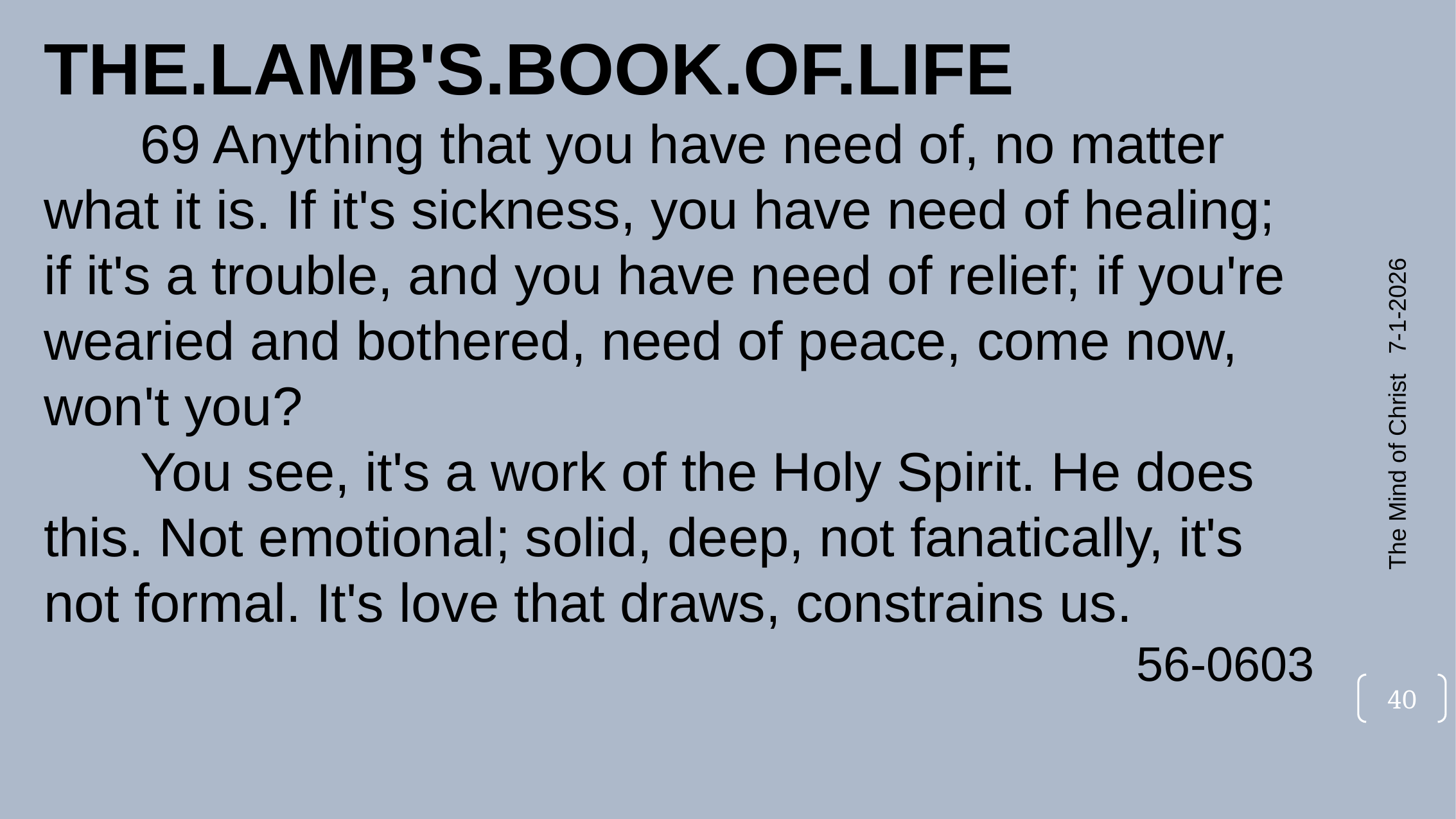

THE.LAMB'S.BOOK.OF.LIFE
	69 Anything that you have need of, no matter what it is. If it's sickness, you have need of healing; if it's a trouble, and you have need of relief; if you're wearied and bothered, need of peace, come now, won't you?
	You see, it's a work of the Holy Spirit. He does this. Not emotional; solid, deep, not fanatically, it's not formal. It's love that draws, constrains us.
56-0603
7-1-2026
The Mind of Christ
40